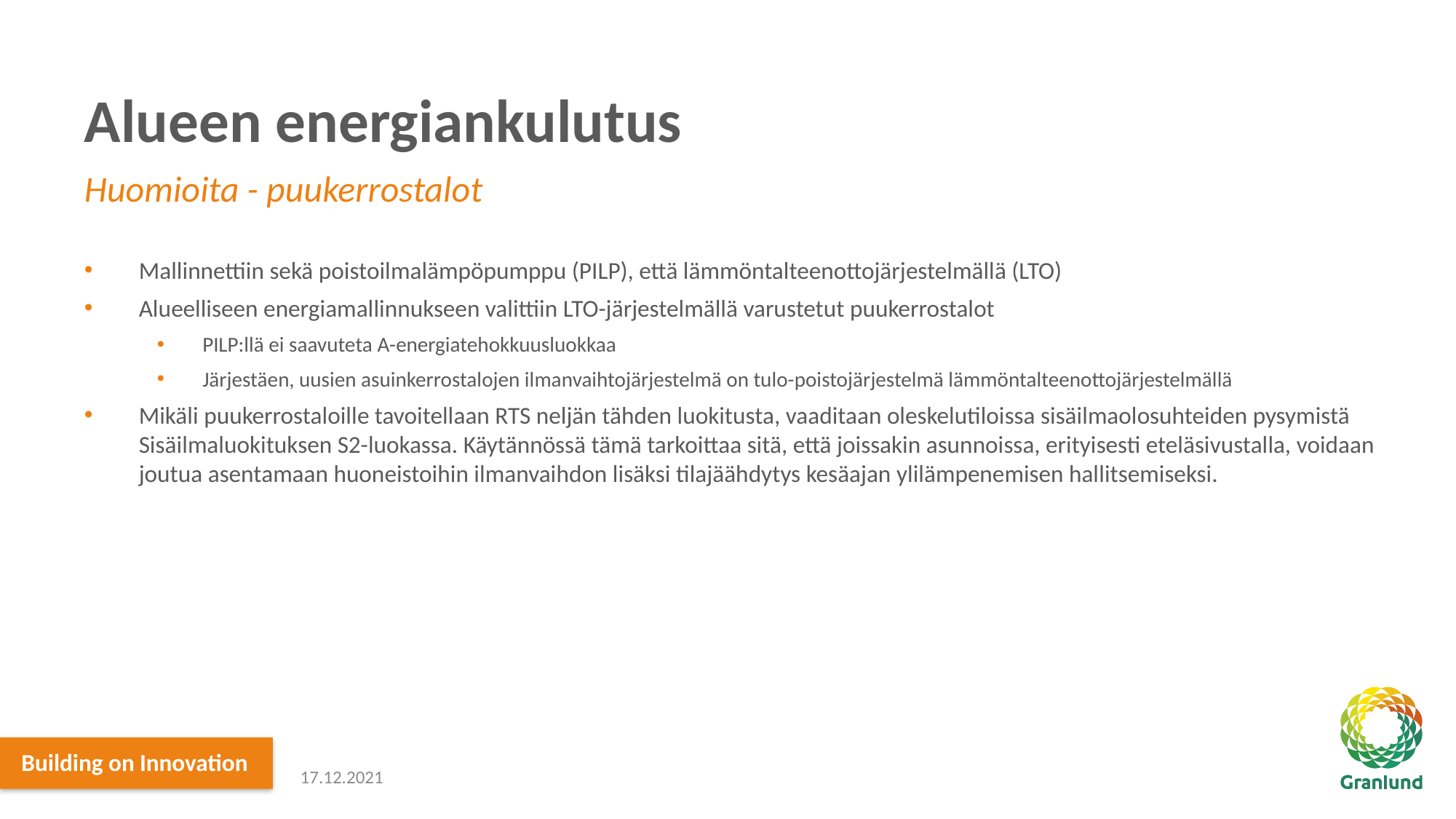

# Alueen energiankulutus
Huomioita - puukerrostalot
Mallinnettiin sekä poistoilmalämpöpumppu (PILP), että lämmöntalteenottojärjestelmällä (LTO)
Alueelliseen energiamallinnukseen valittiin LTO-järjestelmällä varustetut puukerrostalot
PILP:llä ei saavuteta A-energiatehokkuusluokkaa
Järjestäen, uusien asuinkerrostalojen ilmanvaihtojärjestelmä on tulo-poistojärjestelmä lämmöntalteenottojärjestelmällä
Mikäli puukerrostaloille tavoitellaan RTS neljän tähden luokitusta, vaaditaan oleskelutiloissa sisäilmaolosuhteiden pysymistä Sisäilmaluokituksen S2-luokassa. Käytännössä tämä tarkoittaa sitä, että joissakin asunnoissa, erityisesti eteläsivustalla, voidaan joutua asentamaan huoneistoihin ilmanvaihdon lisäksi tilajäähdytys kesäajan ylilämpenemisen hallitsemiseksi.

17.12.2021